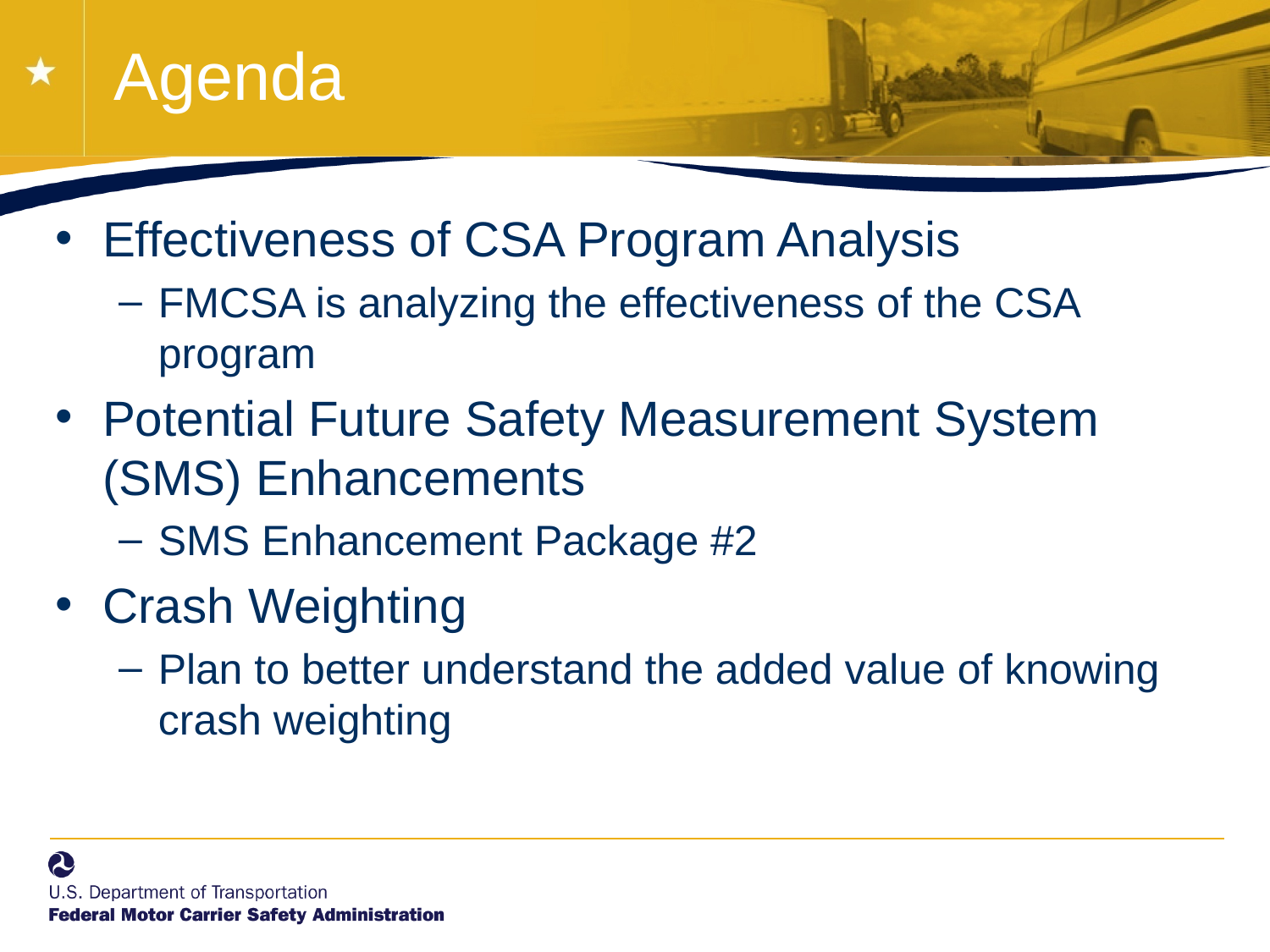

# Agenda
Effectiveness of CSA Program Analysis
FMCSA is analyzing the effectiveness of the CSA program
Potential Future Safety Measurement System (SMS) Enhancements
SMS Enhancement Package #2
Crash Weighting
Plan to better understand the added value of knowing crash weighting